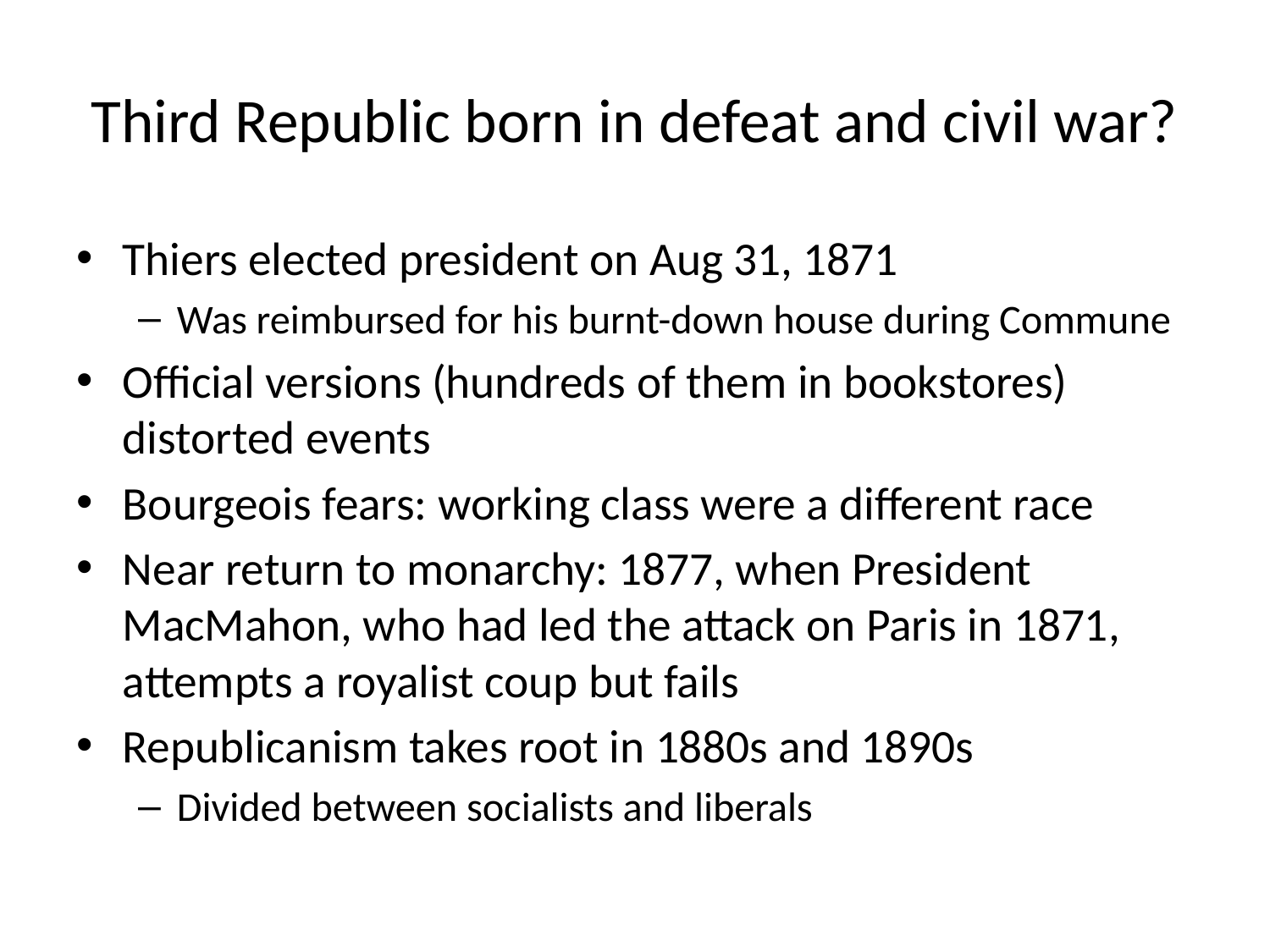

# Third Republic born in defeat and civil war?
Thiers elected president on Aug 31, 1871
Was reimbursed for his burnt-down house during Commune
Official versions (hundreds of them in bookstores) distorted events
Bourgeois fears: working class were a different race
Near return to monarchy: 1877, when President MacMahon, who had led the attack on Paris in 1871, attempts a royalist coup but fails
Republicanism takes root in 1880s and 1890s
Divided between socialists and liberals